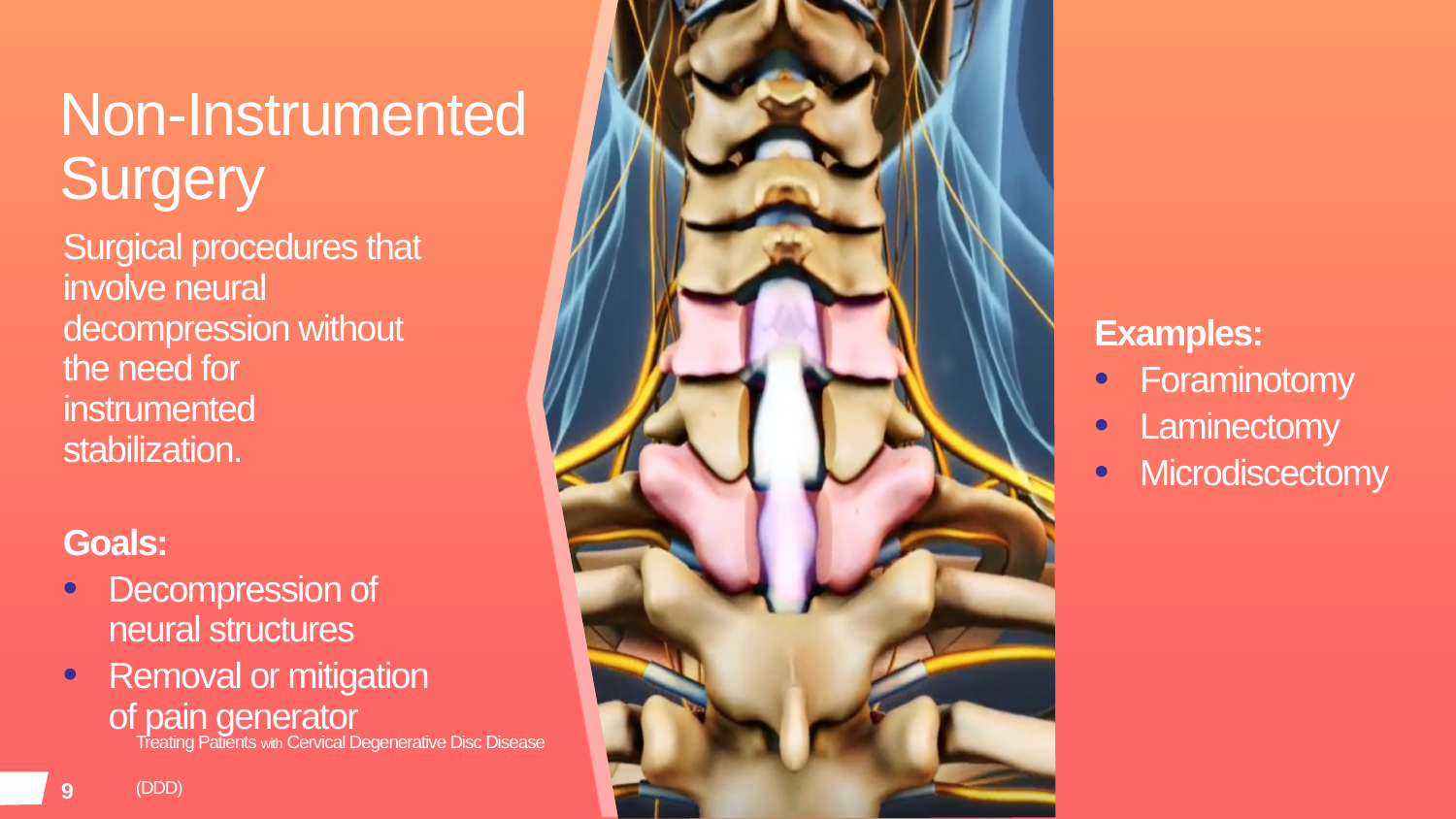

# Non-Instrumented Surgery
Examples:
Foraminotomy
Laminectomy
Microdiscectomy
Surgical procedures that involve neural decompression without the need for instrumented stabilization.

Goals:
Decompression of neural structures
Removal or mitigation of pain generator